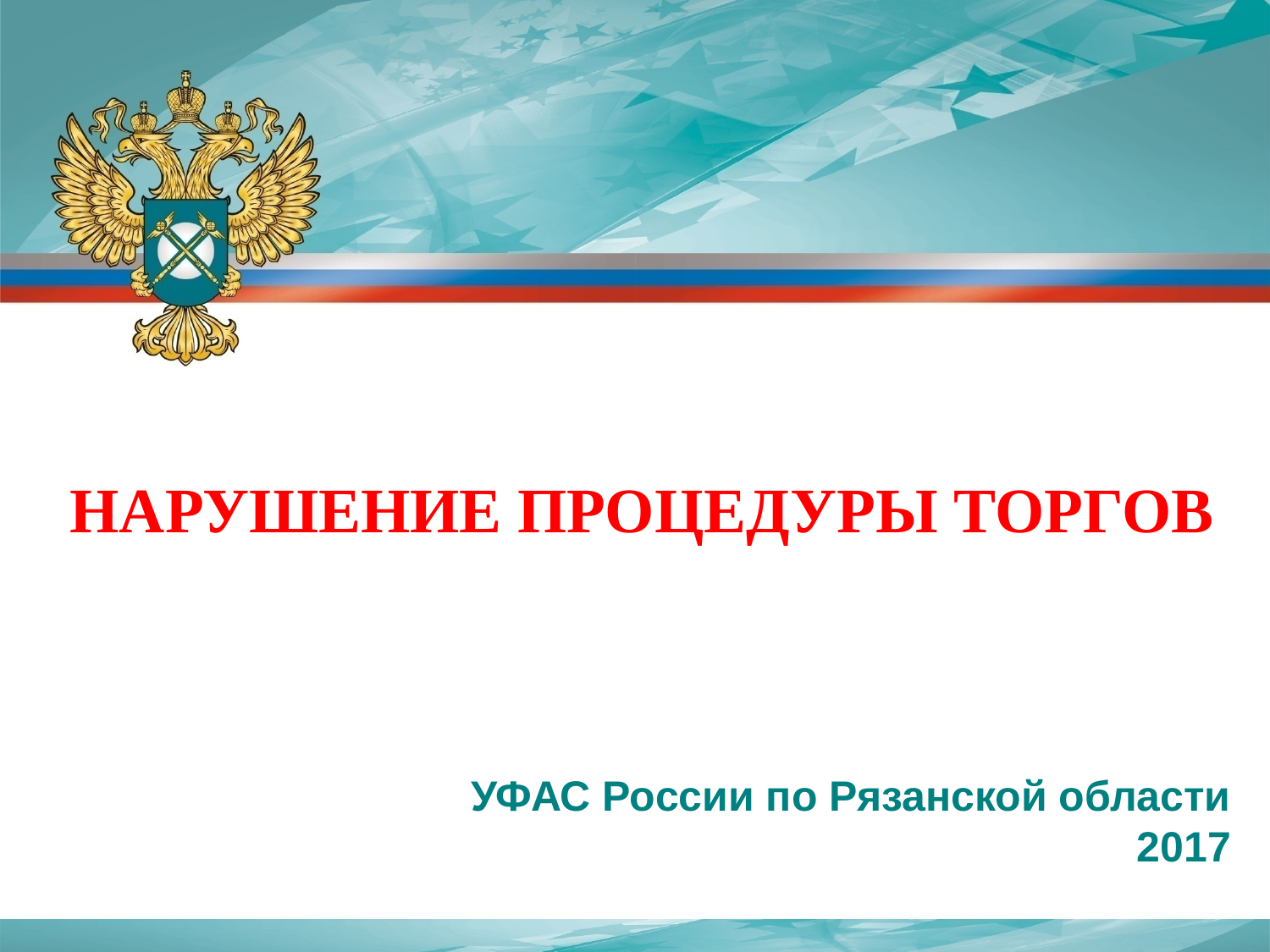

НАРУШЕНИЕ ПРОЦЕДУРЫ ТОРГОВ

УФАС России по Рязанской области 2017